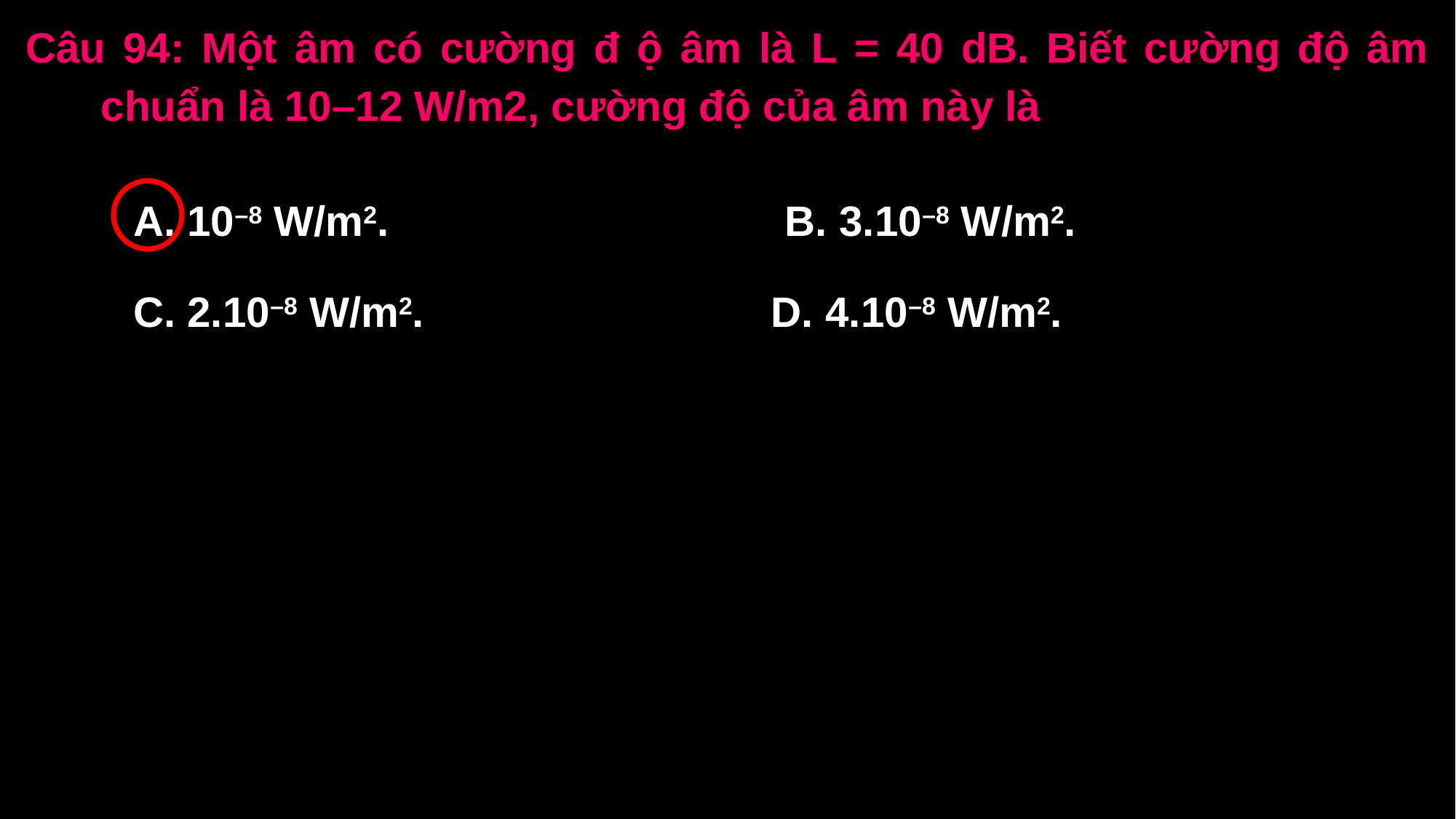

Câu 94: Một âm có cường đ ộ âm là L = 40 dB. Biết cường độ âm chuẩn là 10–12 W/m2, cường độ của âm này là

A. 10–8 W/m2.
B. 3.10–8 W/m2.
C. 2.10–8 W/m2.
D. 4.10–8 W/m2.